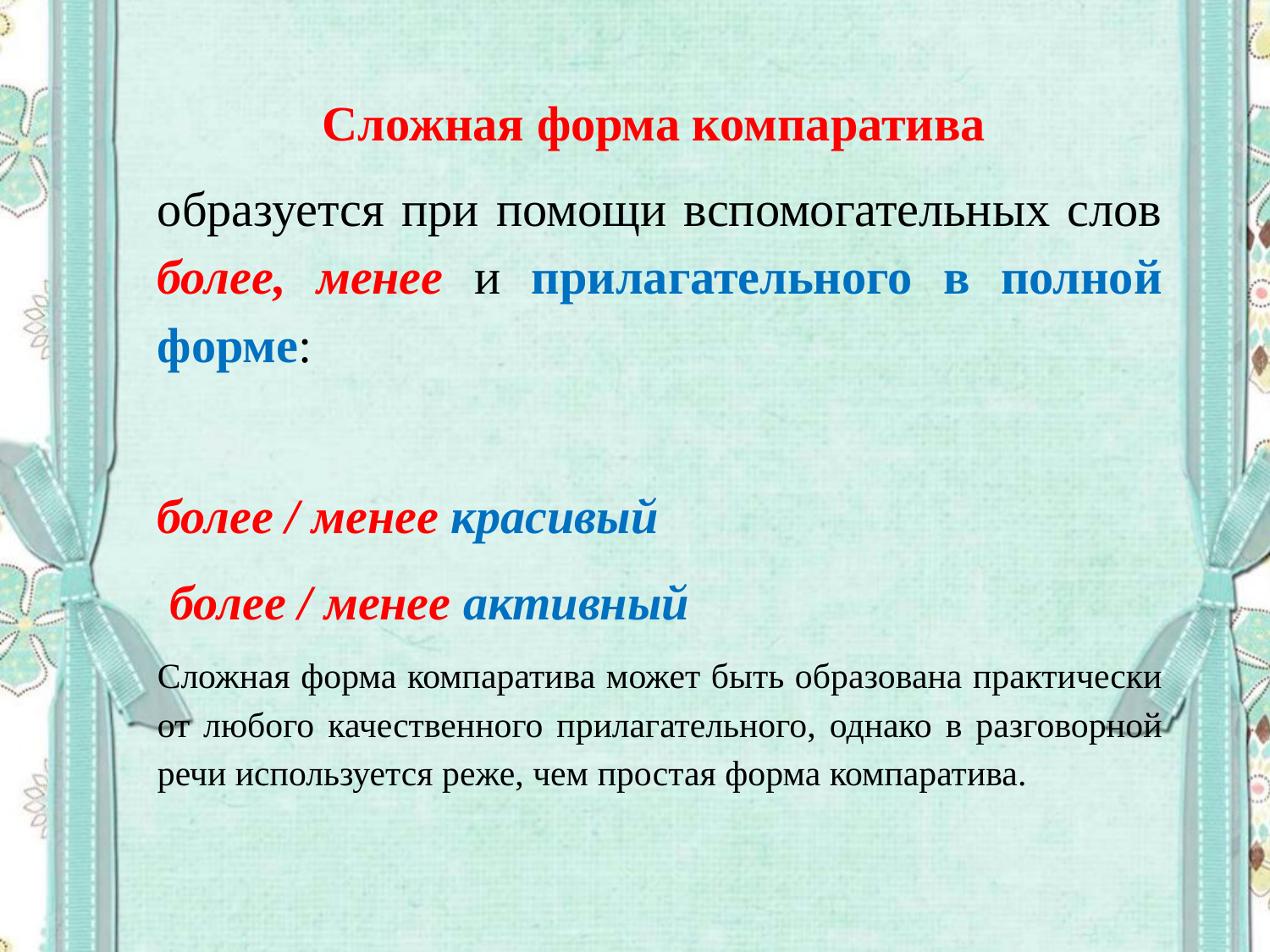

Сложная форма компаратива
образуется при помощи вспомогательных слов более, менее и прилагательного в полной форме:

более / менее красивый
 более / менее активный
Сложная форма компаратива может быть образована практически от любого качественного прилагательного, однако в разговорной речи используется реже, чем простая форма компаратива.